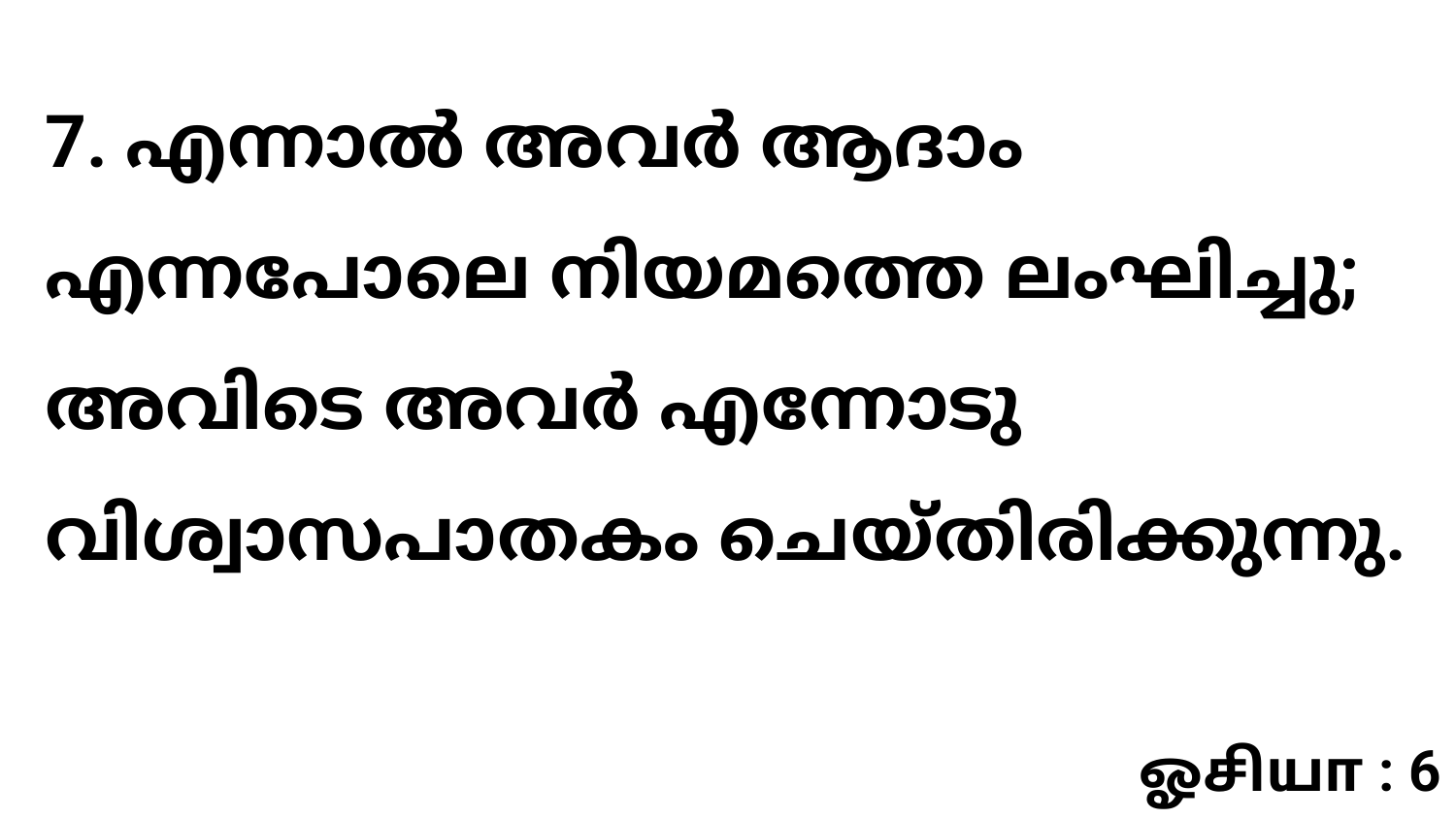

7. എന്നാൽ അവർ ആദാം എന്നപോലെ നിയമത്തെ ലംഘിച്ചു; അവിടെ അവർ എന്നോടു വിശ്വാസപാതകം ചെയ്തിരിക്കുന്നു.
ஓசியா : 6